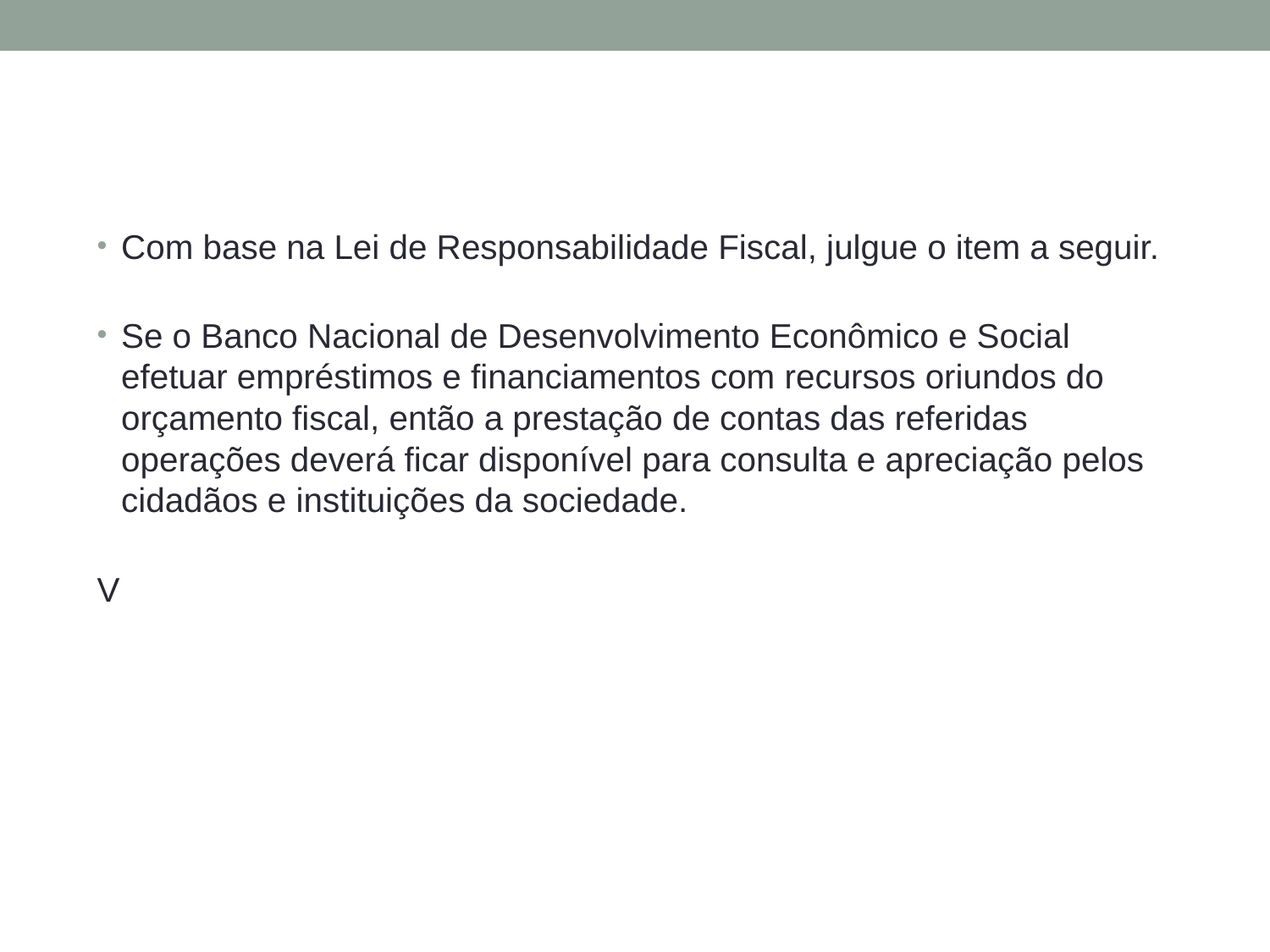

Com base na Lei de Responsabilidade Fiscal, julgue o item a seguir.
Se o Banco Nacional de Desenvolvimento Econômico e Social efetuar empréstimos e financiamentos com recursos oriundos do orçamento fiscal, então a prestação de contas das referidas operações deverá ficar disponível para consulta e apreciação pelos cidadãos e instituições da sociedade.
V